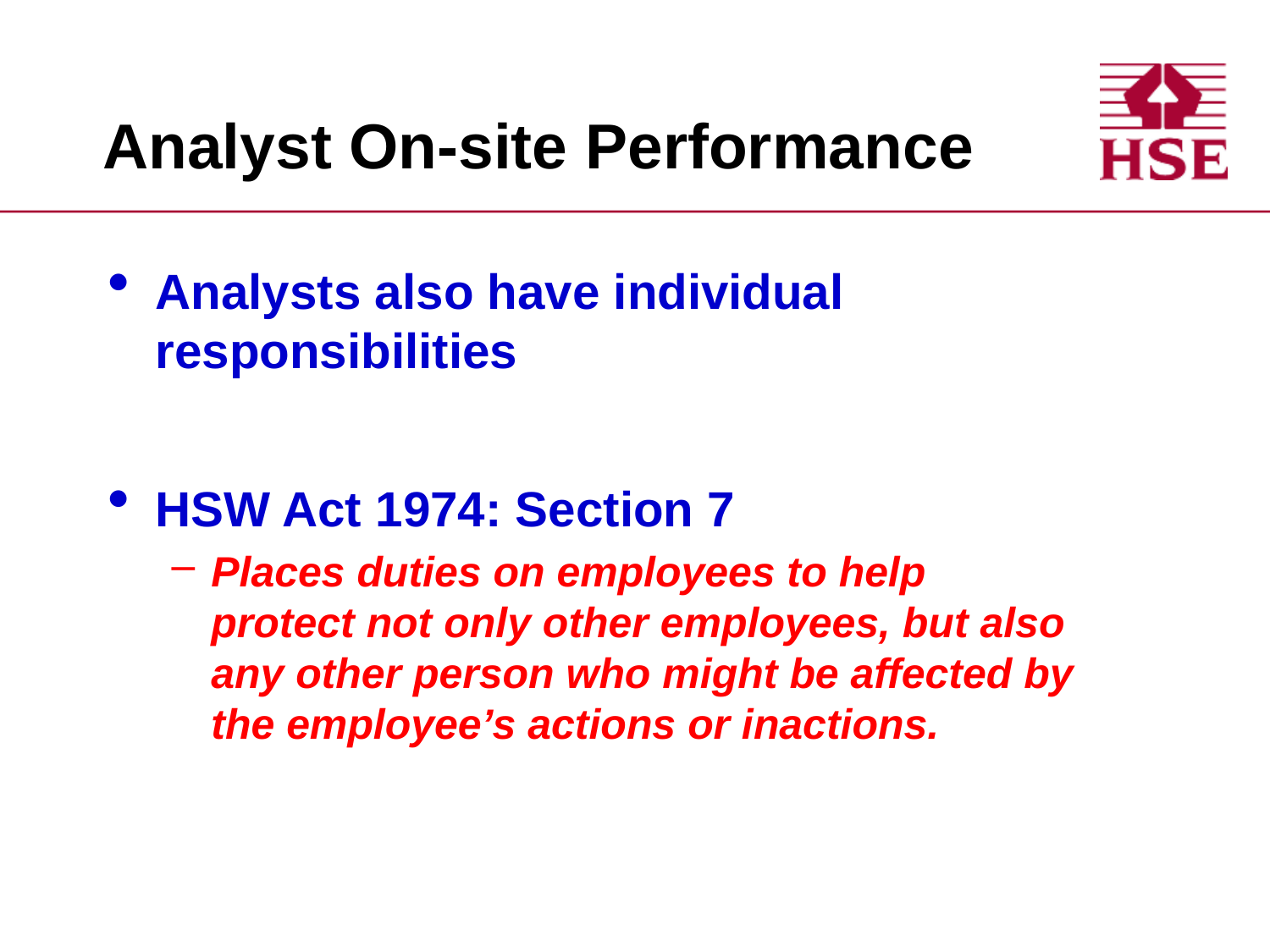

# Analyst On-site Performance
Analysts also have individual responsibilities

HSW Act 1974: Section 7
Places duties on employees to help protect not only other employees, but also any other person who might be affected by the employee’s actions or inactions.